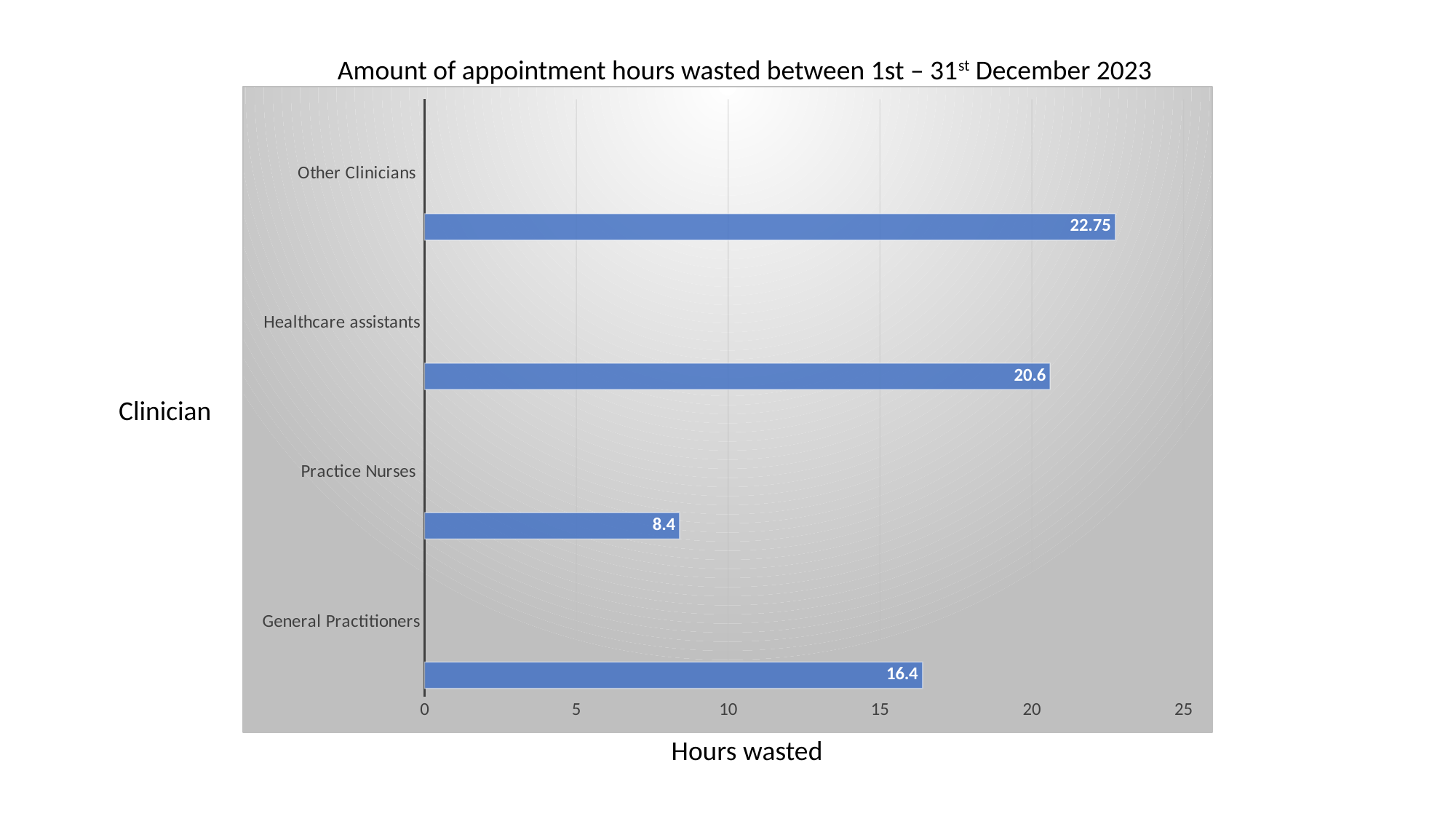

Amount of appointment hours wasted between 1st – 31st December 2023

### Chart

| Category | 5 | 10 | 15 | 20 | 25 |
|---|---|---|---|---|---|
| General Practitioners | 16.4 | None | None | None | None |
| Practice Nurses  | 8.4 | None | None | None | None |
| Healthcare assistants | 20.6 | None | None | None | None |
| Other Clinicians  | 22.75 | None | None | None | None |
Clinician
Hours wasted